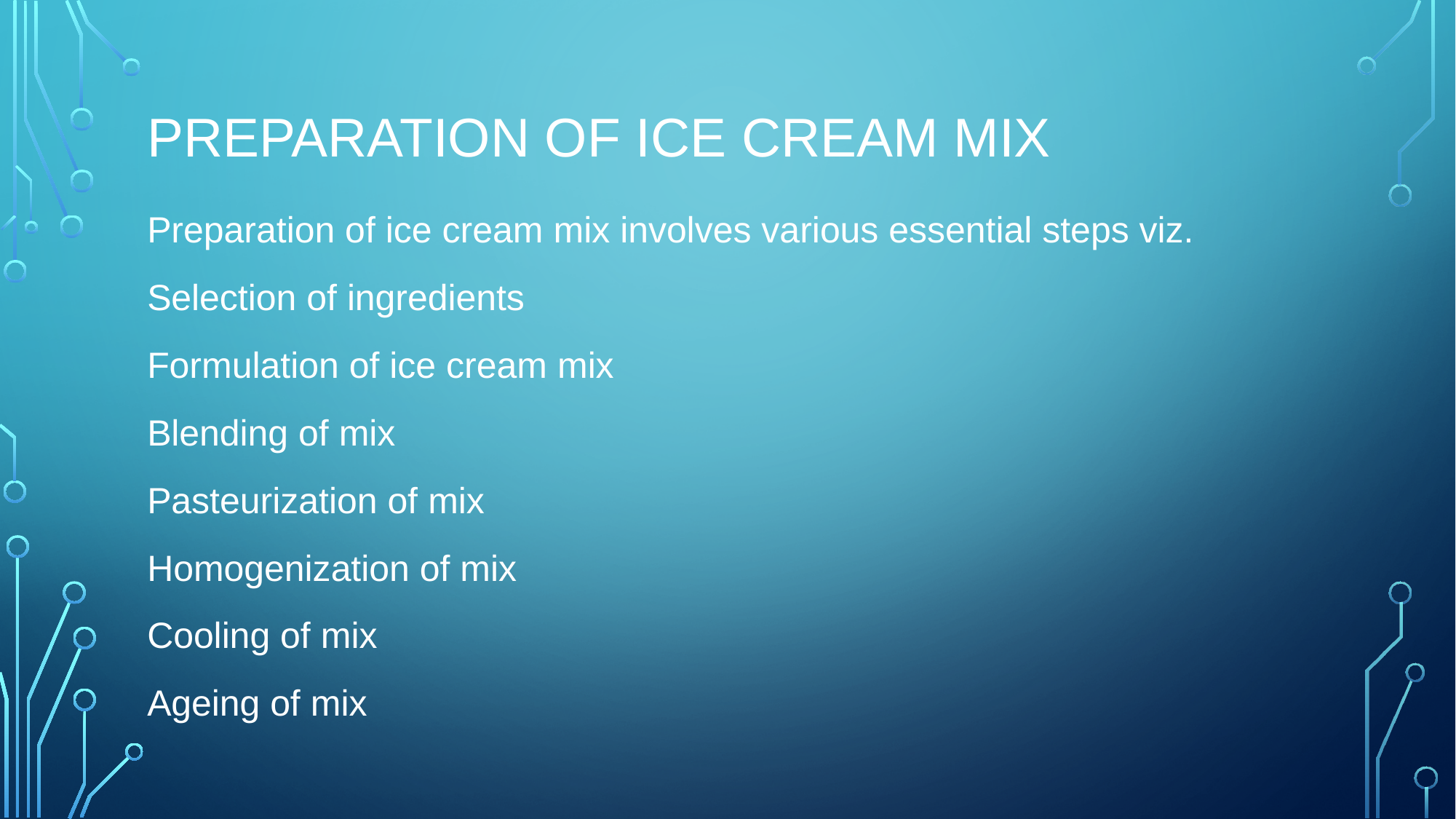

# Preparation of ice cream mix
Preparation of ice cream mix involves various essential steps viz.
Selection of ingredients
Formulation of ice cream mix
Blending of mix
Pasteurization of mix
Homogenization of mix
Cooling of mix
Ageing of mix